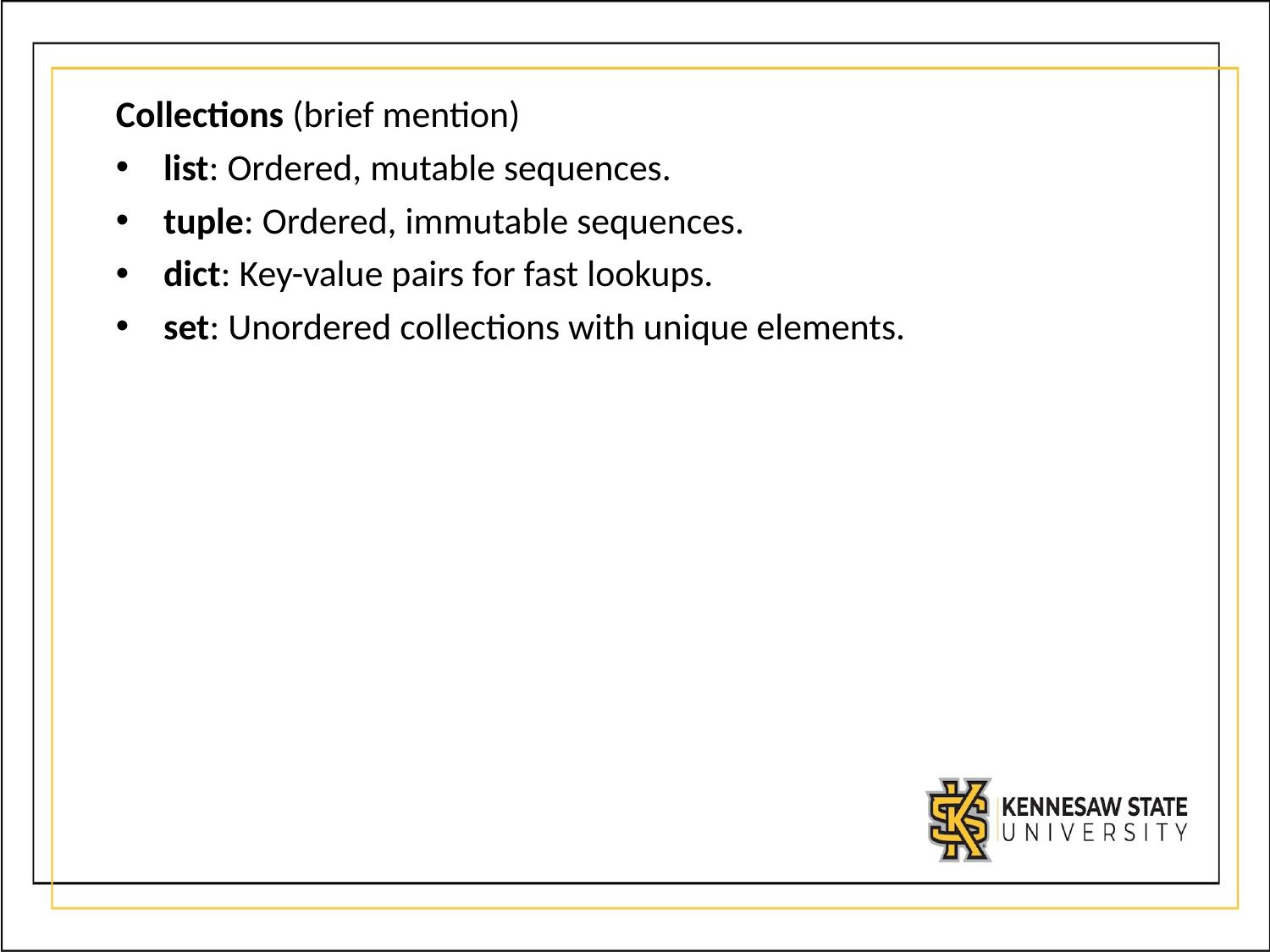

Collections (brief mention)
list: Ordered, mutable sequences.
tuple: Ordered, immutable sequences.
dict: Key-value pairs for fast lookups.
set: Unordered collections with unique elements.